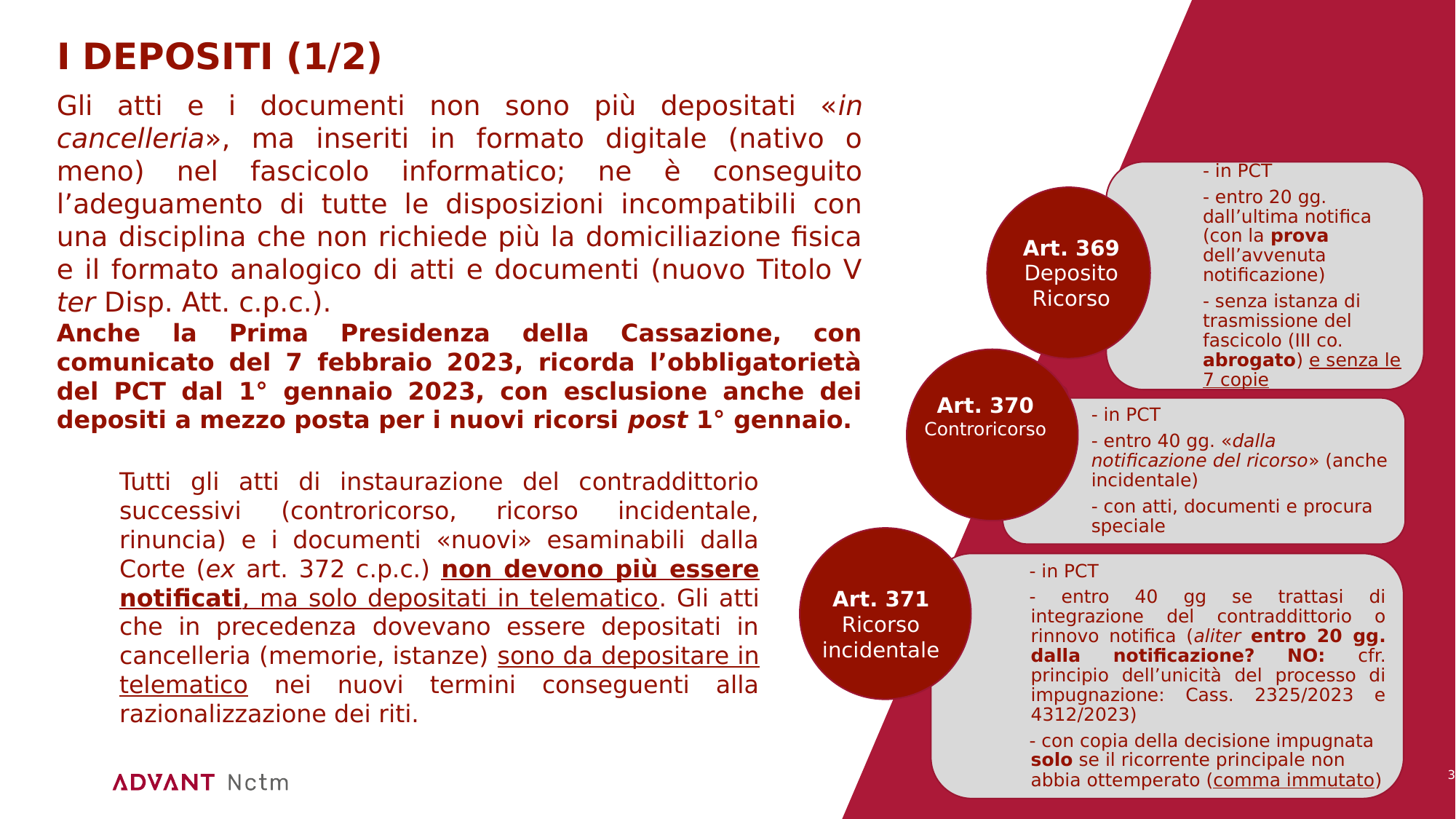

# I DEPOSITI (1/2)
Gli atti e i documenti non sono più depositati «in cancelleria», ma inseriti in formato digitale (nativo o meno) nel fascicolo informatico; ne è conseguito l’adeguamento di tutte le disposizioni incompatibili con una disciplina che non richiede più la domiciliazione fisica e il formato analogico di atti e documenti (nuovo Titolo V ter Disp. Att. c.p.c.).
Anche la Prima Presidenza della Cassazione, con comunicato del 7 febbraio 2023, ricorda l’obbligatorietà del PCT dal 1° gennaio 2023, con esclusione anche dei depositi a mezzo posta per i nuovi ricorsi post 1° gennaio.
- in PCT
- entro 40 gg se trattasi di integrazione del contraddittorio o rinnovo notifica (aliter entro 20 gg. dalla notificazione? NO: cfr. principio dell’unicità del processo di impugnazione: Cass. 2325/2023 e 4312/2023)
- con copia della decisione impugnata solo se il ricorrente principale non abbia ottemperato (comma immutato)
- in PCT
- entro 40 gg. «dalla notificazione del ricorso» (anche incidentale)
- con atti, documenti e procura speciale
- in PCT
- entro 20 gg. dall’ultima notifica (con la prova dell’avvenuta notificazione)
- senza istanza di trasmissione del fascicolo (III co. abrogato) e senza le 7 copie
Art. 369
Deposito Ricorso
Art. 370
Controricorso

Tutti gli atti di instaurazione del contraddittorio successivi (controricorso, ricorso incidentale, rinuncia) e i documenti «nuovi» esaminabili dalla Corte (ex art. 372 c.p.c.) non devono più essere notificati, ma solo depositati in telematico. Gli atti che in precedenza dovevano essere depositati in cancelleria (memorie, istanze) sono da depositare in telematico nei nuovi termini conseguenti alla razionalizzazione dei riti.
Art. 371
Ricorso
incidentale

3